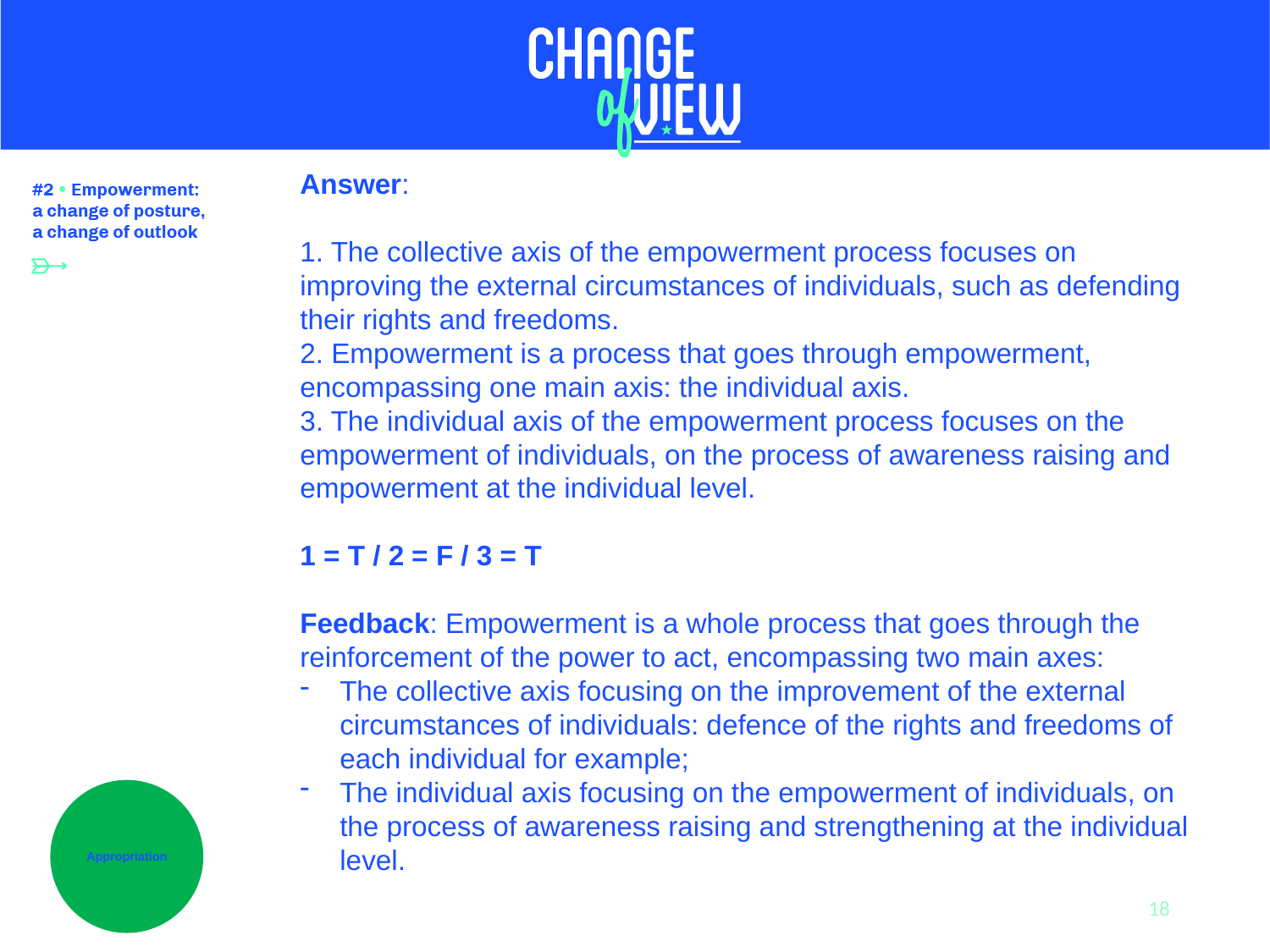

Answer:

1. The collective axis of the empowerment process focuses on improving the external circumstances of individuals, such as defending their rights and freedoms.
2. Empowerment is a process that goes through empowerment, encompassing one main axis: the individual axis.
3. The individual axis of the empowerment process focuses on the empowerment of individuals, on the process of awareness raising and empowerment at the individual level.

1 = T / 2 = F / 3 = T

Feedback: Empowerment is a whole process that goes through the reinforcement of the power to act, encompassing two main axes:
The collective axis focusing on the improvement of the external circumstances of individuals: defence of the rights and freedoms of each individual for example;
The individual axis focusing on the empowerment of individuals, on the process of awareness raising and strengthening at the individual level.

Appropriation
18